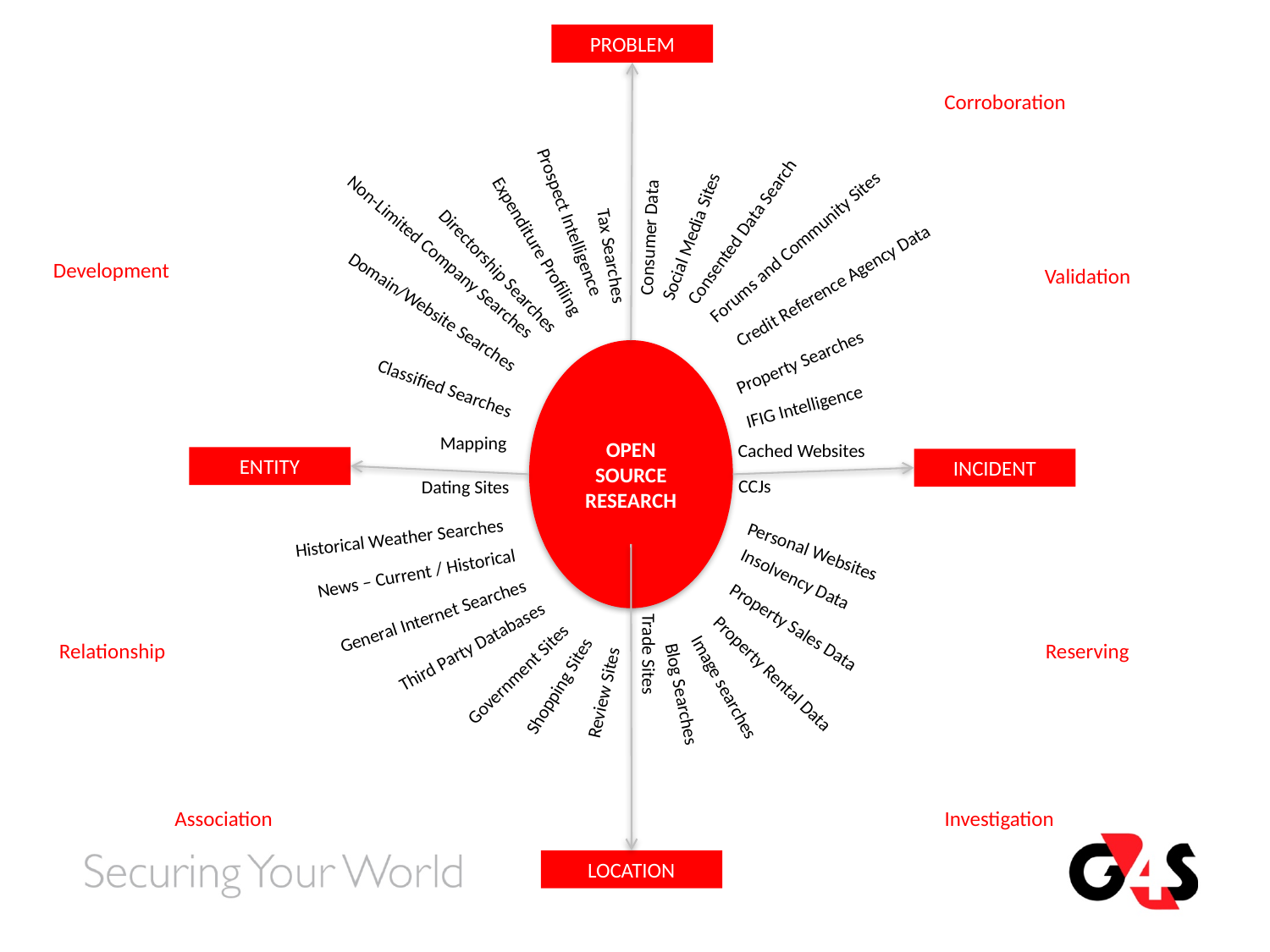

PROBLEM
Corroboration

Prospect Intelligence
Consented Data Search
Social Media Sites
Consumer Data
Expenditure Profiling
Forums and Community Sites
Tax Searches
Non-Limited Company Searches
Directorship Searches
Credit Reference Agency Data
Domain/Website Searches
Property Searches
Classified Searches
IFIG Intelligence
Mapping
Cached Websites
CCJs
Dating Sites
Historical Weather Searches
Personal Websites
News – Current / Historical
Insolvency Data
General Internet Searches
Property Sales Data
Third Party Databases
Government Sites
Property Rental Data
Shopping Sites
Image searches
Review Sites
Blog Searches
Trade Sites

Development
Validation
OPEN SOURCE RESEARCH
ENTITY
INCIDENT
LOCATION
Relationship
Reserving
Association
Investigation